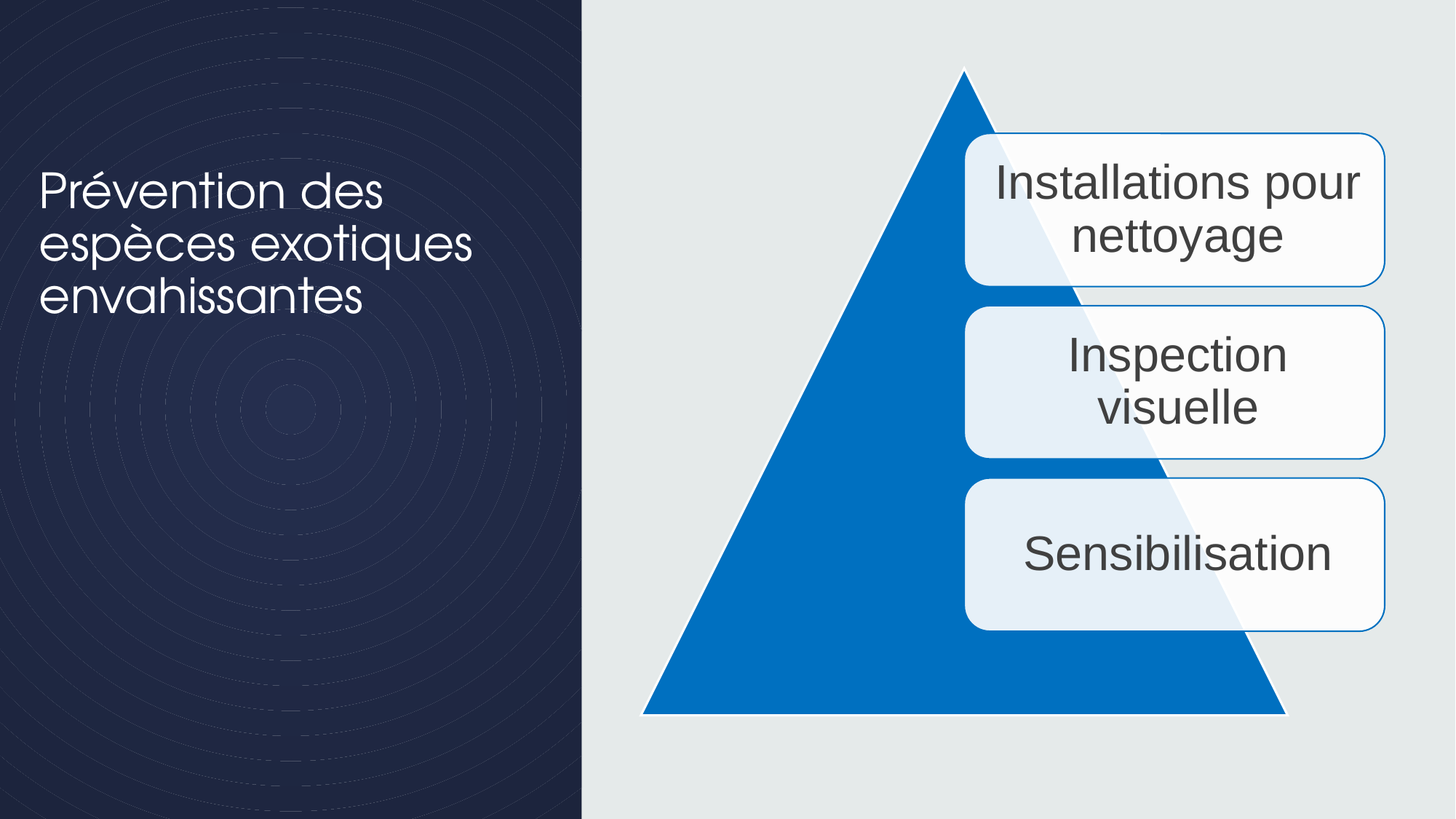

Installations pour nettoyage
Inspection visuelle
Sensibilisation
# Prévention des espèces exotiques envahissantes